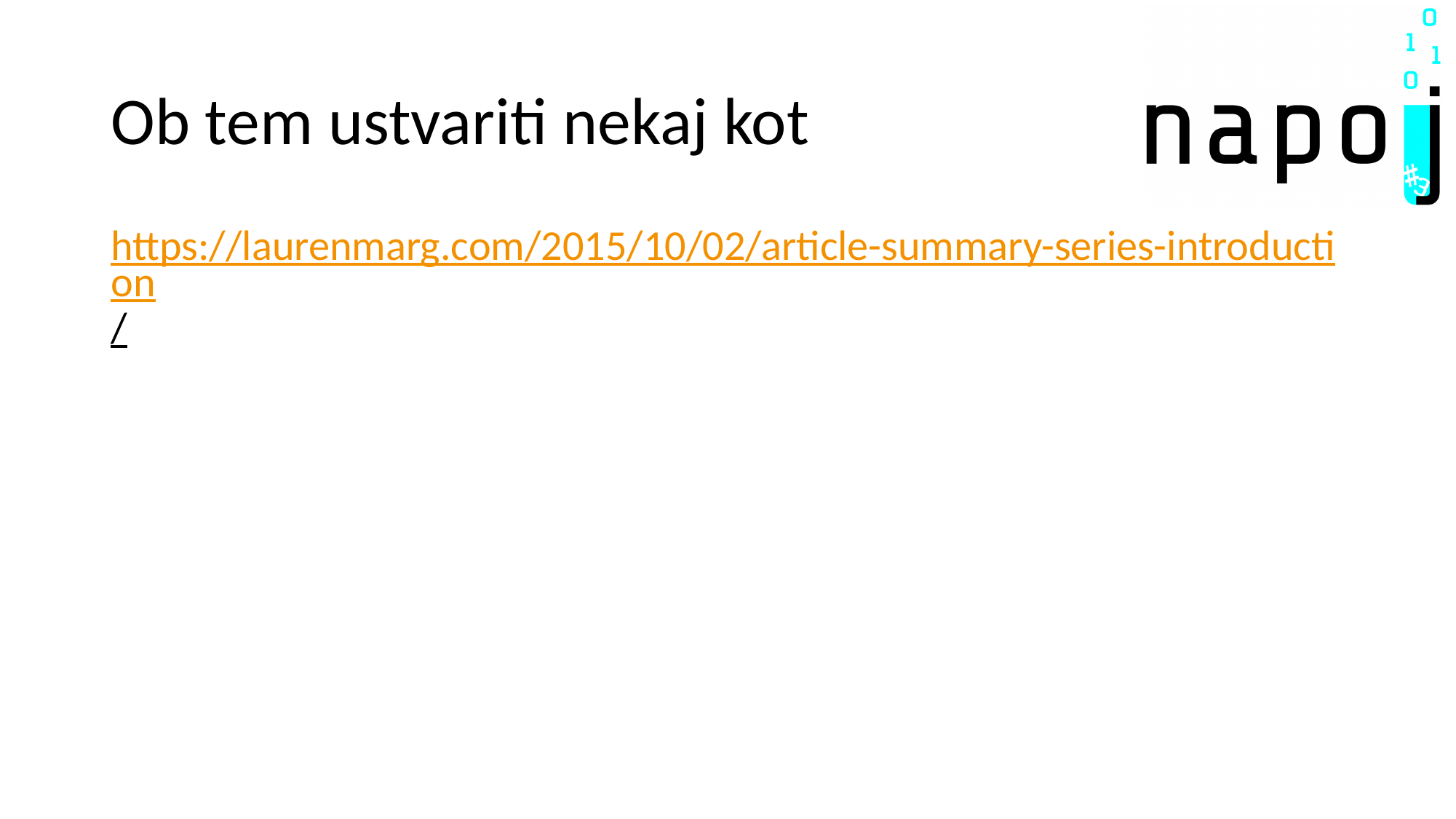

# Ob tem ustvariti nekaj kot
https://laurenmarg.com/2015/10/02/article-summary-series-introduction/